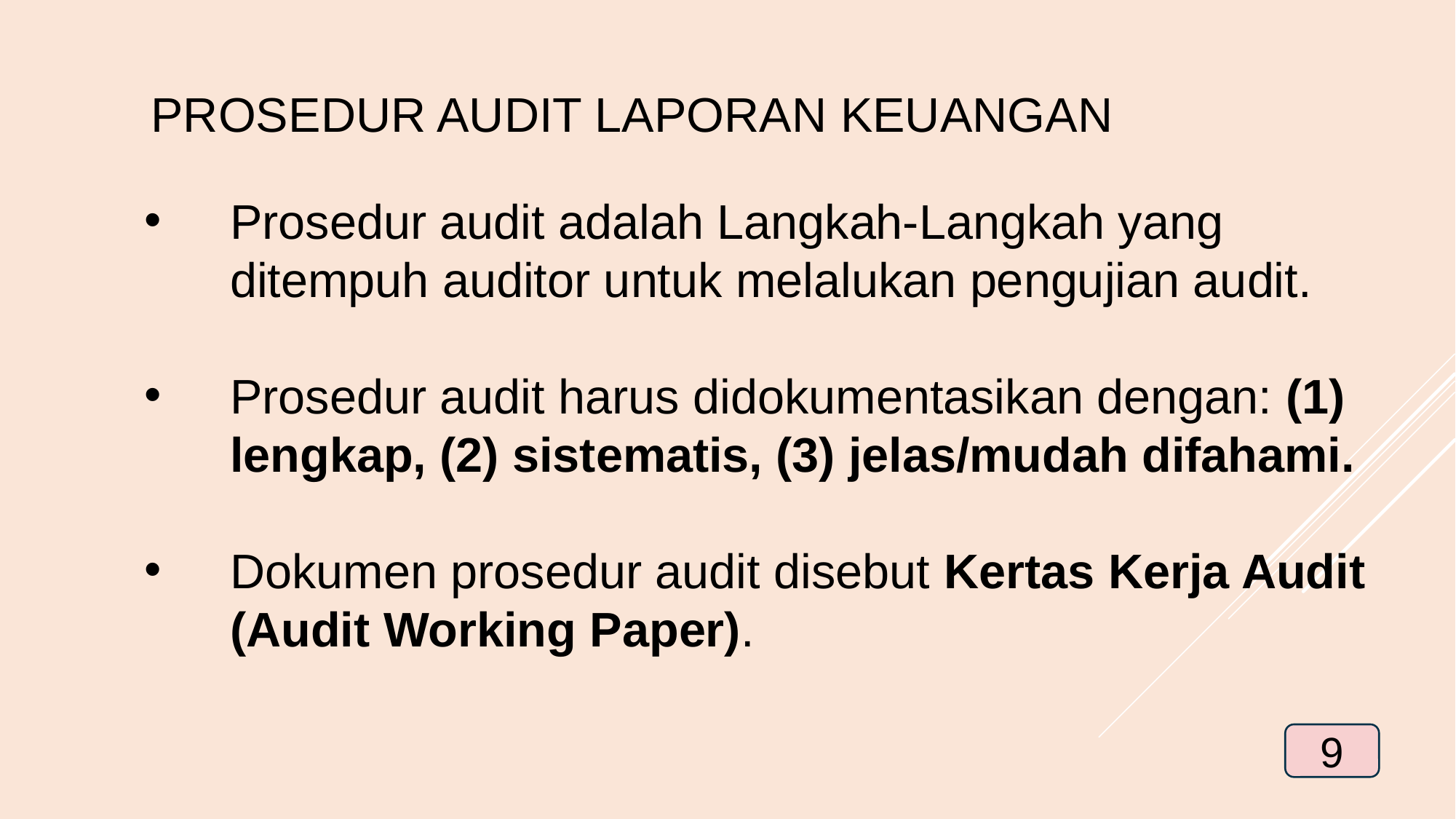

PROSEDUR AUDIT LAPORAN KEUANGAN
Prosedur audit adalah Langkah-Langkah yang ditempuh auditor untuk melalukan pengujian audit.

Prosedur audit harus didokumentasikan dengan: (1) lengkap, (2) sistematis, (3) jelas/mudah difahami.

Dokumen prosedur audit disebut Kertas Kerja Audit (Audit Working Paper).